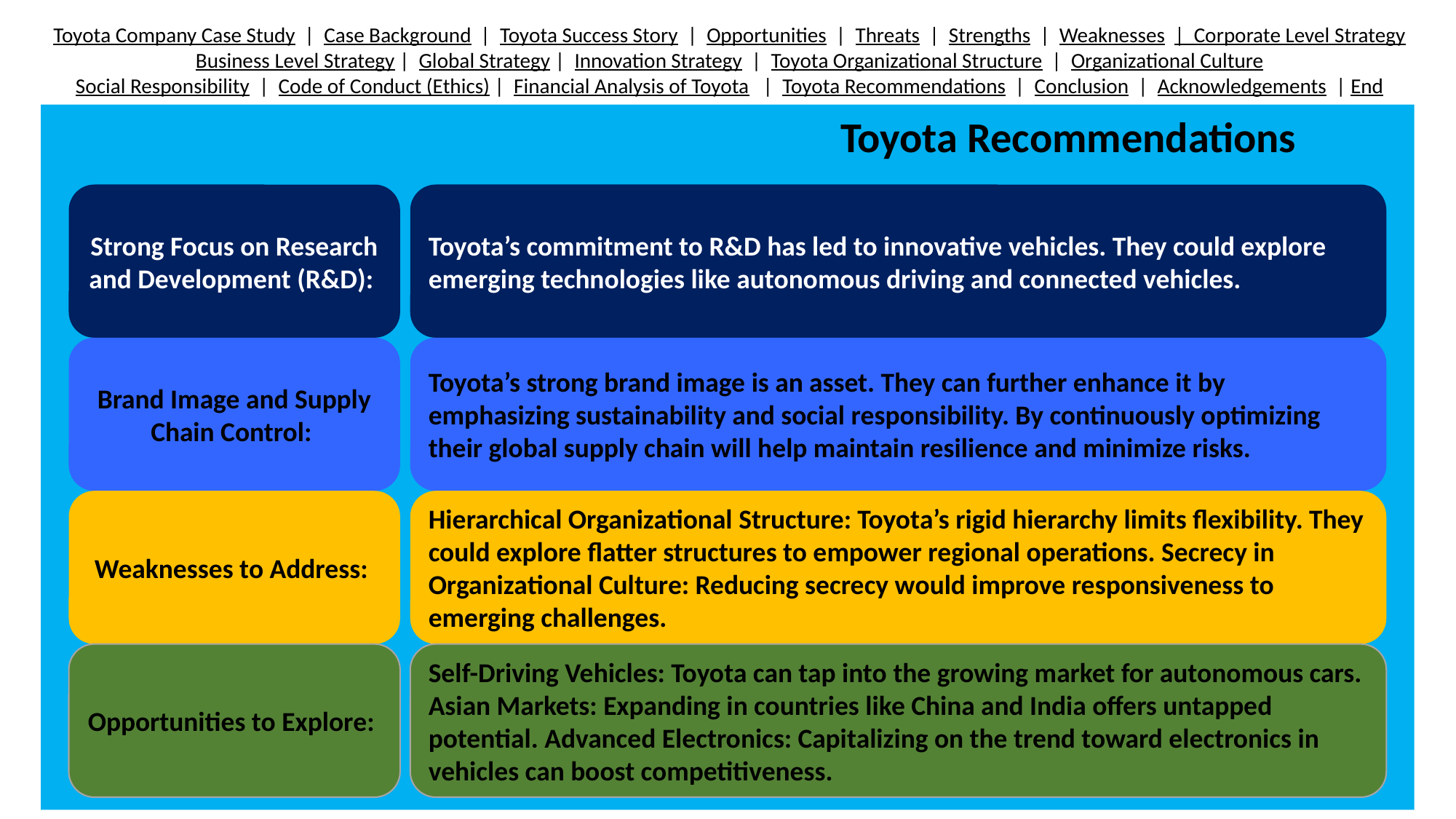

Toyota Recommendations
Strong Focus on Research and Development (R&D):
Toyota’s commitment to R&D has led to innovative vehicles. They could explore emerging technologies like autonomous driving and connected vehicles.
Brand Image and Supply Chain Control:
Toyota’s strong brand image is an asset. They can further enhance it by emphasizing sustainability and social responsibility. By continuously optimizing their global supply chain will help maintain resilience and minimize risks.
Weaknesses to Address:
Hierarchical Organizational Structure: Toyota’s rigid hierarchy limits flexibility. They could explore flatter structures to empower regional operations. Secrecy in Organizational Culture: Reducing secrecy would improve responsiveness to emerging challenges.
Opportunities to Explore:
Self-Driving Vehicles: Toyota can tap into the growing market for autonomous cars. Asian Markets: Expanding in countries like China and India offers untapped potential. Advanced Electronics: Capitalizing on the trend toward electronics in vehicles can boost competitiveness.